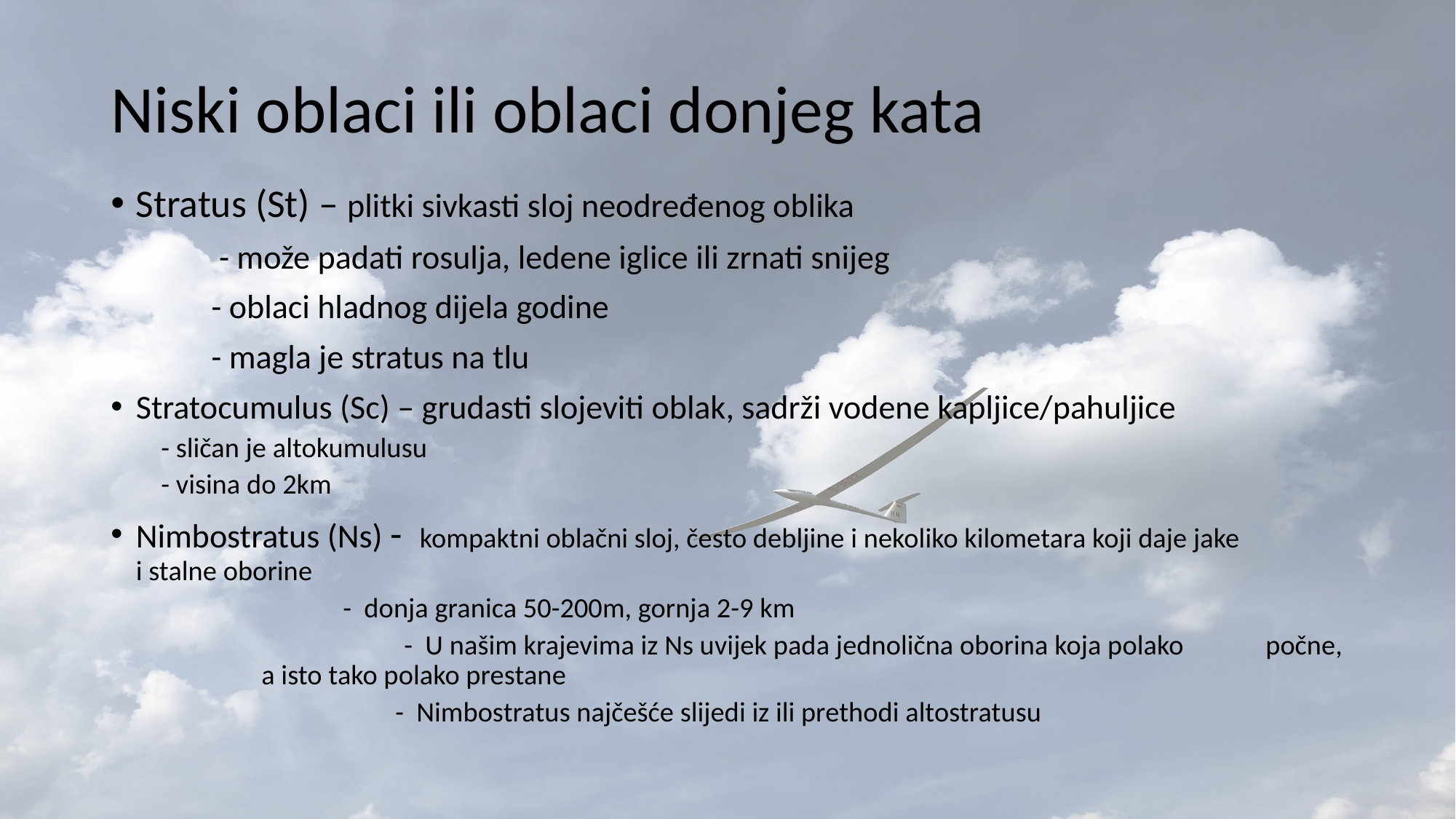

# Niski oblaci ili oblaci donjeg kata
Stratus (St) – plitki sivkasti sloj neodređenog oblika
		 - može padati rosulja, ledene iglice ili zrnati snijeg
 		- oblaci hladnog dijela godine
		- magla je stratus na tlu
Stratocumulus (Sc) – grudasti slojeviti oblak, sadrži vodene kapljice/pahuljice
			- sličan je altokumulusu
			- visina do 2km
Nimbostratus (Ns) -  kompaktni oblačni sloj, često debljine i nekoliko kilometara koji daje jake 			i stalne oborine
	                -  donja granica 50-200m, gornja 2-9 km
                            -  U našim krajevima iz Ns uvijek pada jednolična oborina koja polako 			počne, a isto tako polako prestane
                     -  Nimbostratus najčešće slijedi iz ili prethodi altostratusu